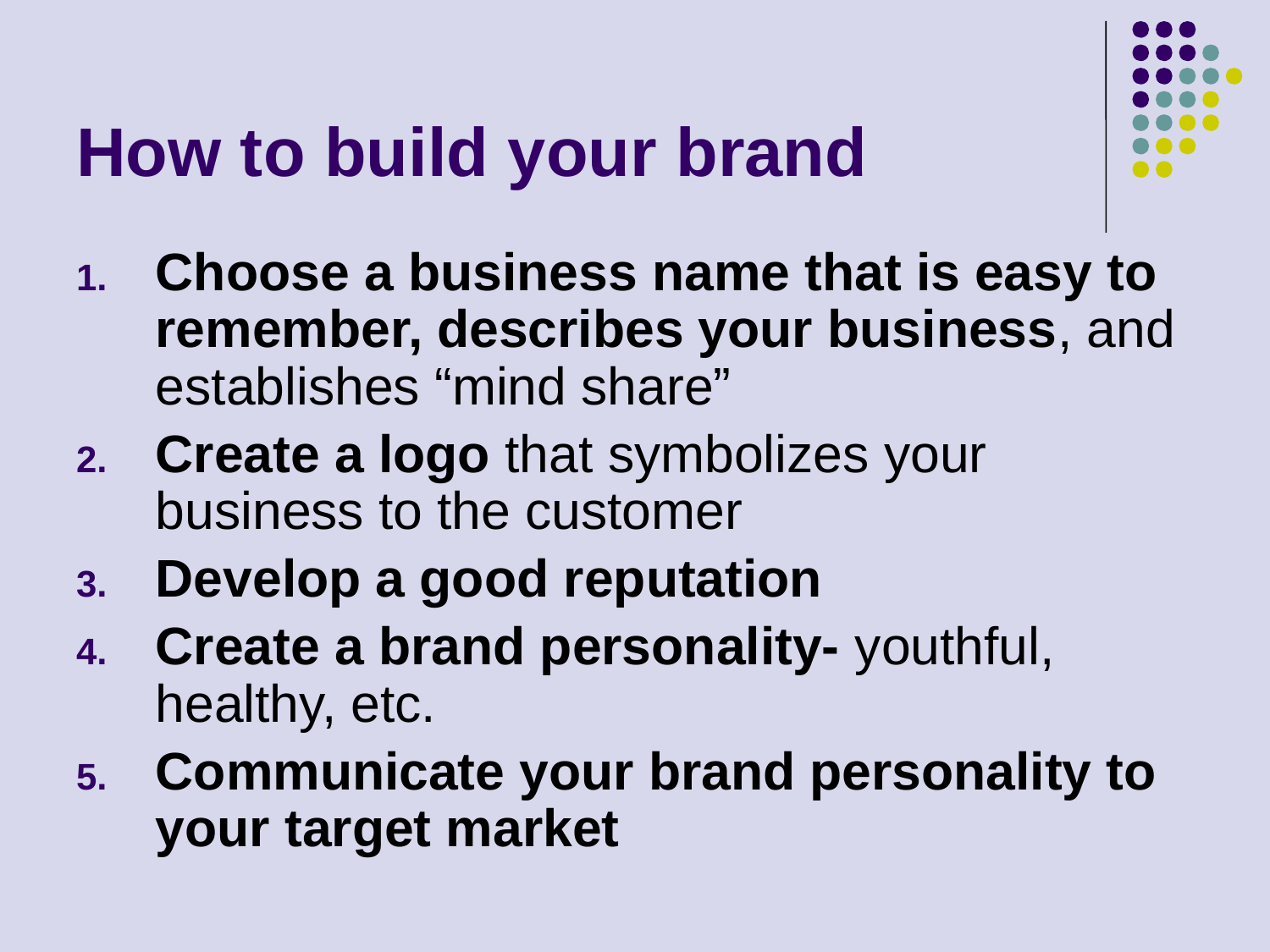

# How to build your brand
Choose a business name that is easy to remember, describes your business, and establishes “mind share”
Create a logo that symbolizes your business to the customer
Develop a good reputation
Create a brand personality- youthful, healthy, etc.
Communicate your brand personality to your target market